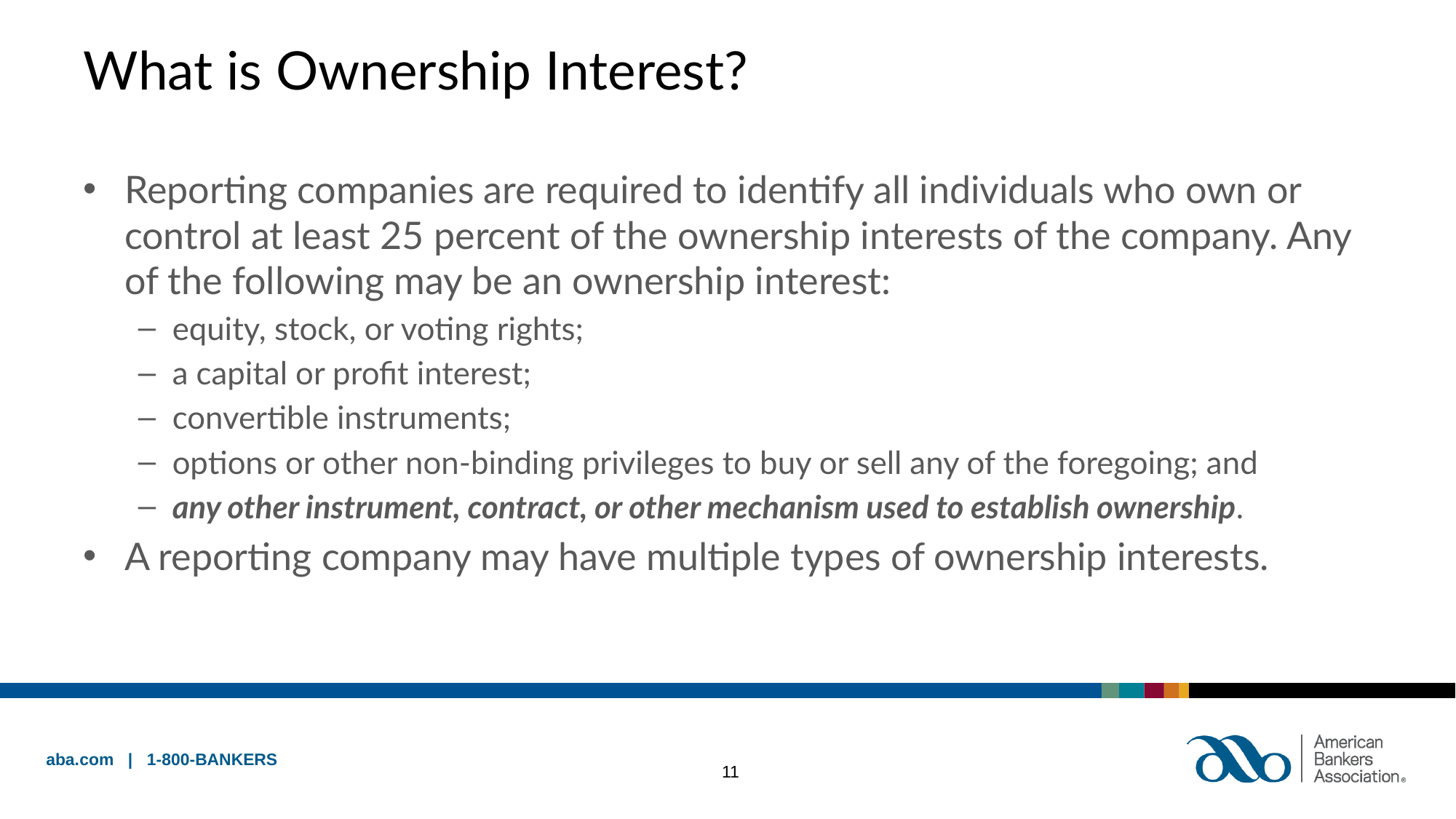

# What is Ownership Interest?
Reporting companies are required to identify all individuals who own or control at least 25 percent of the ownership interests of the company. Any of the following may be an ownership interest:
equity, stock, or voting rights;
a capital or profit interest;
convertible instruments;
options or other non-binding privileges to buy or sell any of the foregoing; and
any other instrument, contract, or other mechanism used to establish ownership.
A reporting company may have multiple types of ownership interests.